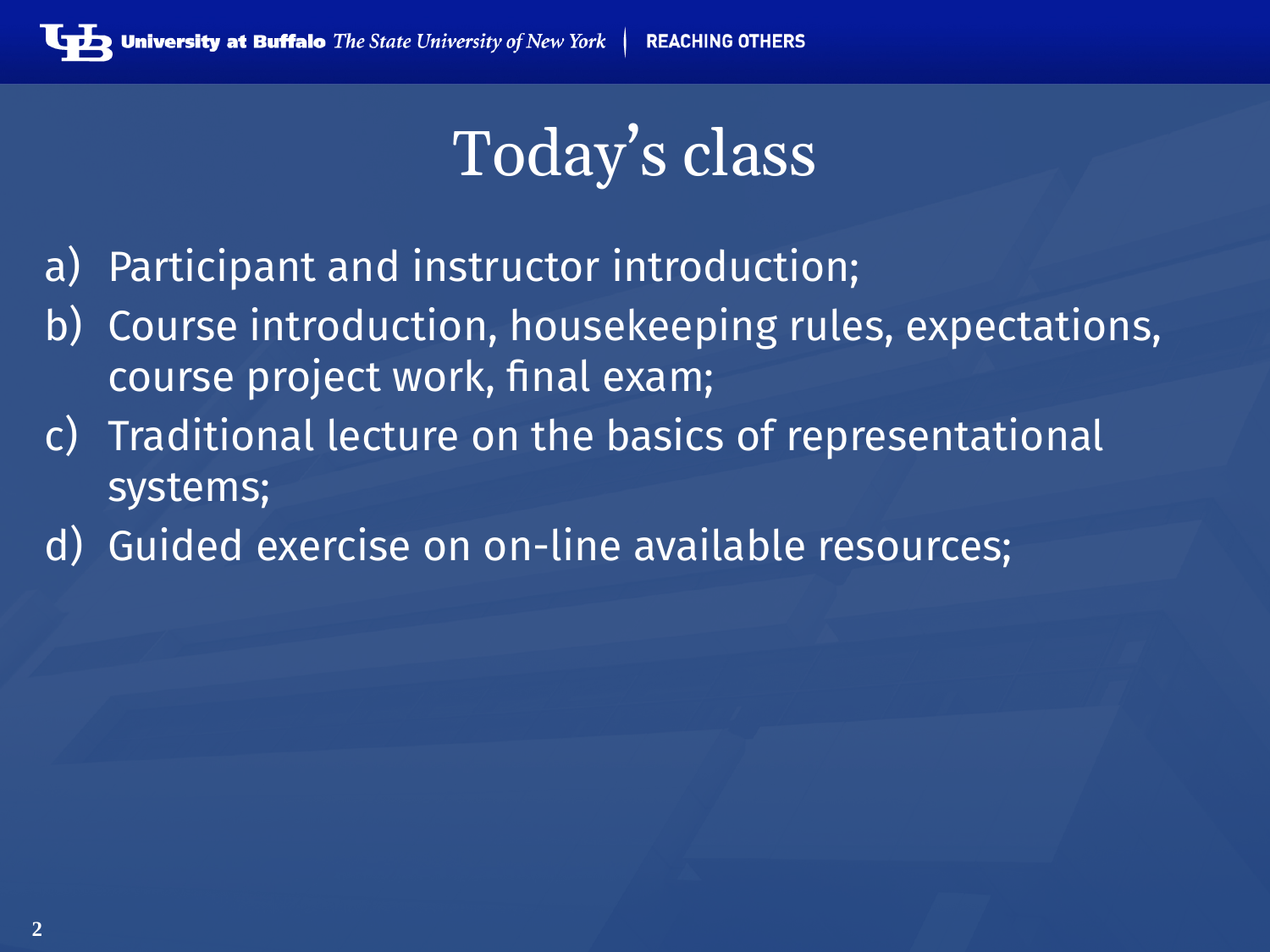

# Today’s class
Participant and instructor introduction;
Course introduction, housekeeping rules, expectations, course project work, final exam;
Traditional lecture on the basics of representational systems;
Guided exercise on on-line available resources;
2